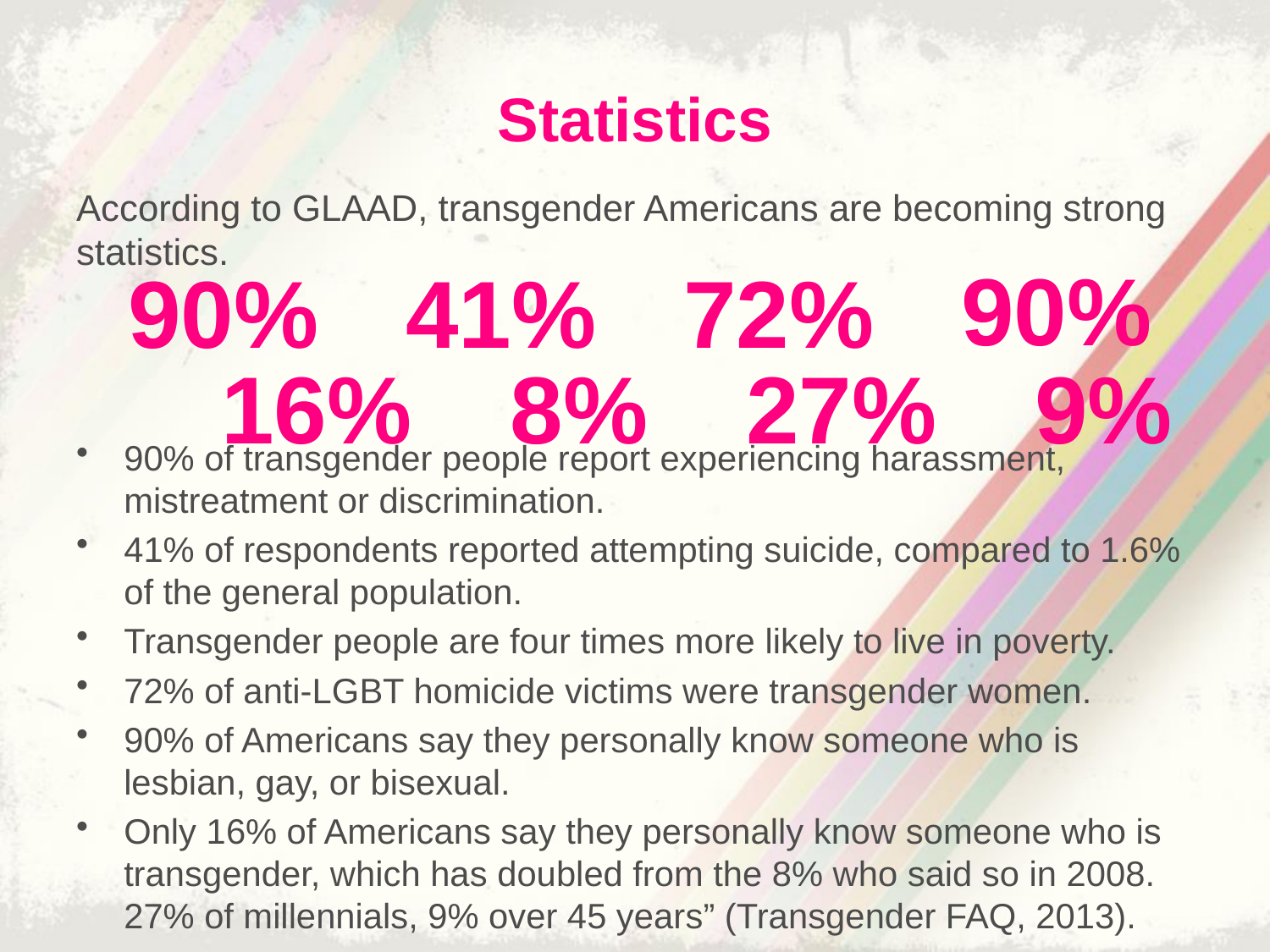

# Statistics
According to GLAAD, transgender Americans are becoming strong statistics.

90% of transgender people report experiencing harassment, mistreatment or discrimination.
41% of respondents reported attempting suicide, compared to 1.6% of the general population.
Transgender people are four times more likely to live in poverty.
72% of anti-LGBT homicide victims were transgender women.
90% of Americans say they personally know someone who is lesbian, gay, or bisexual.
Only 16% of Americans say they personally know someone who is transgender, which has doubled from the 8% who said so in 2008. 27% of millennials, 9% over 45 years” (Transgender FAQ, 2013).
90%
90%
41%
72%
16%
8%
27%
9%